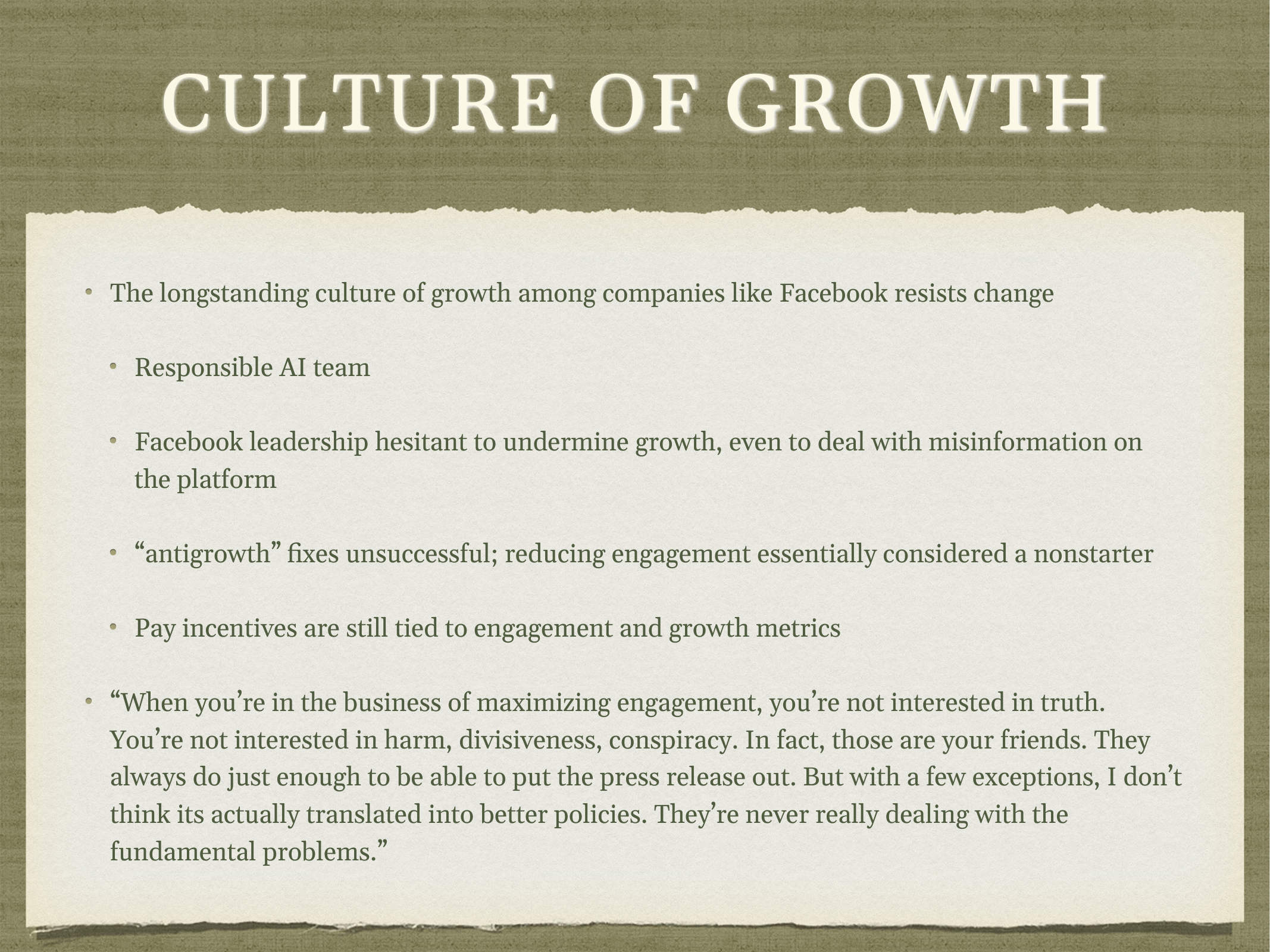

# Culture of Growth
The longstanding culture of growth among companies like Facebook resists change
Responsible AI team
Facebook leadership hesitant to undermine growth, even to deal with misinformation on the platform
“antigrowth” fixes unsuccessful; reducing engagement essentially considered a nonstarter
Pay incentives are still tied to engagement and growth metrics
“When you’re in the business of maximizing engagement, you’re not interested in truth. You’re not interested in harm, divisiveness, conspiracy. In fact, those are your friends. They always do just enough to be able to put the press release out. But with a few exceptions, I don’t think its actually translated into better policies. They’re never really dealing with the fundamental problems.”